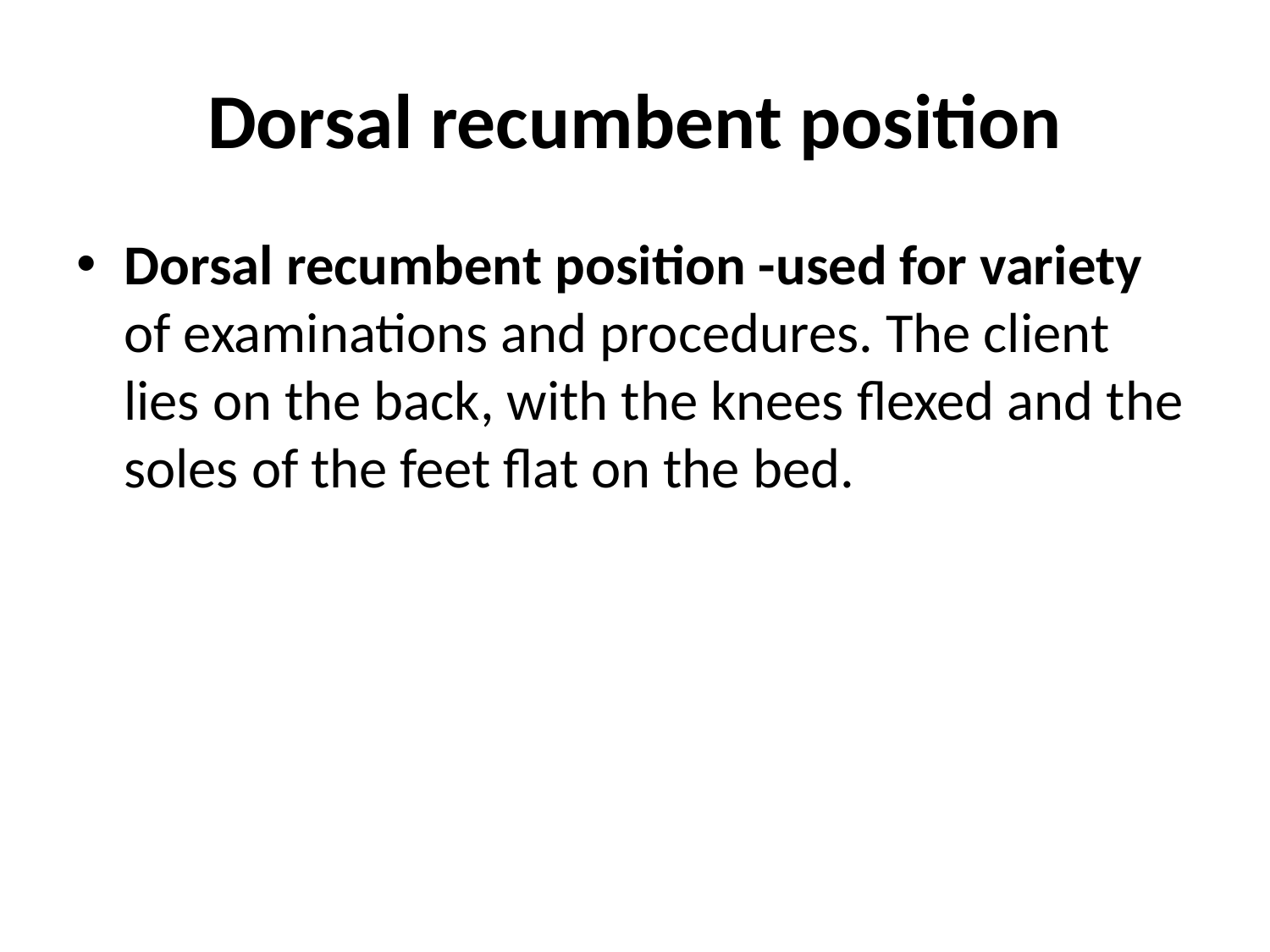

# Dorsal recumbent position
Dorsal recumbent position -used for variety of examinations and procedures. The client lies on the back, with the knees flexed and the soles of the feet flat on the bed.